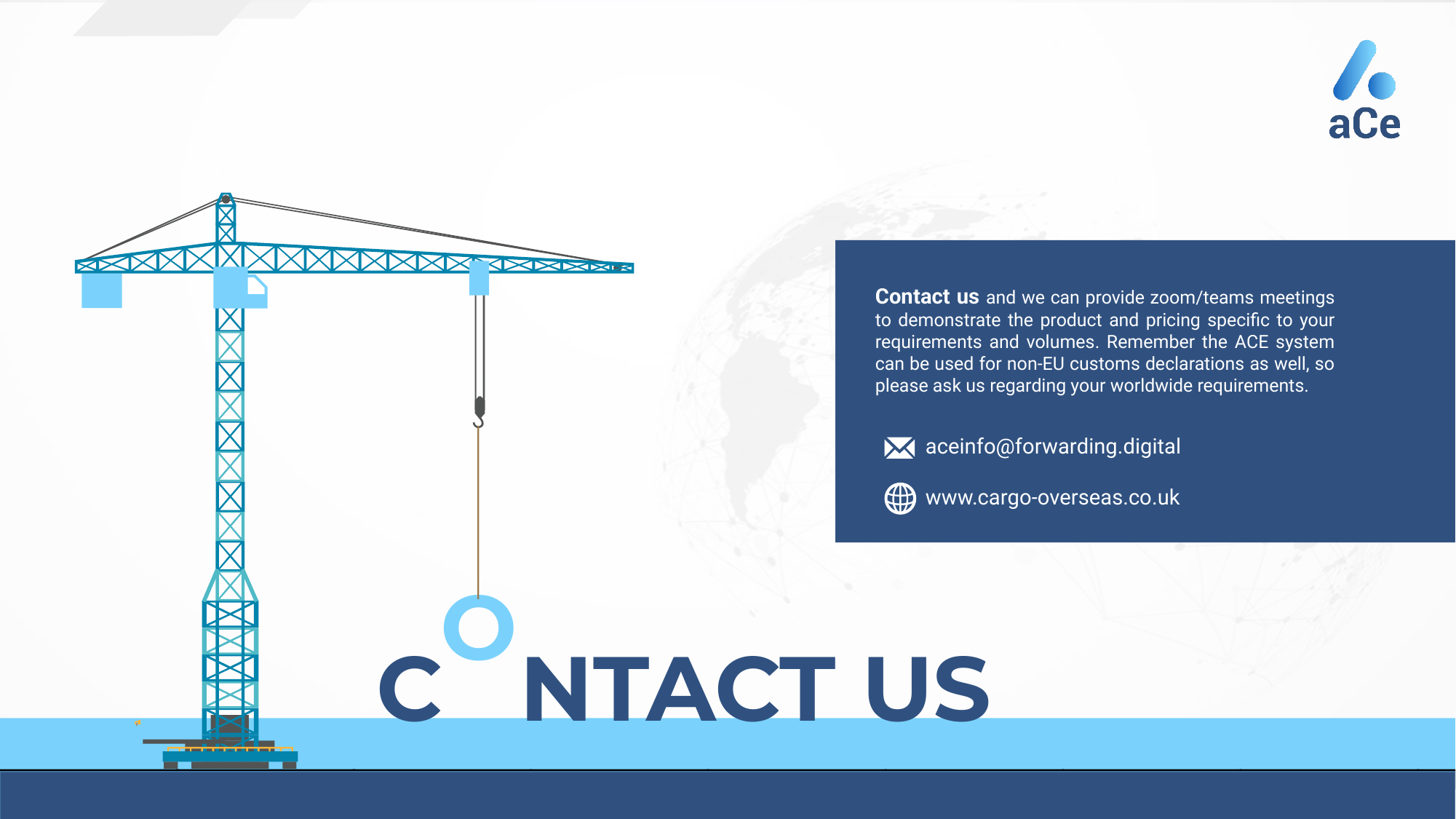

Contact us and we can provide zoom/teams meetings to demonstrate the product and pricing specific to your requirements and volumes. Remember the ACE system can be used for non-EU customs declarations as well, so please ask us regarding your worldwide requirements.
aceinfo@forwarding.digital

www.cargo-overseas.co.uk

O

C   NTACT US